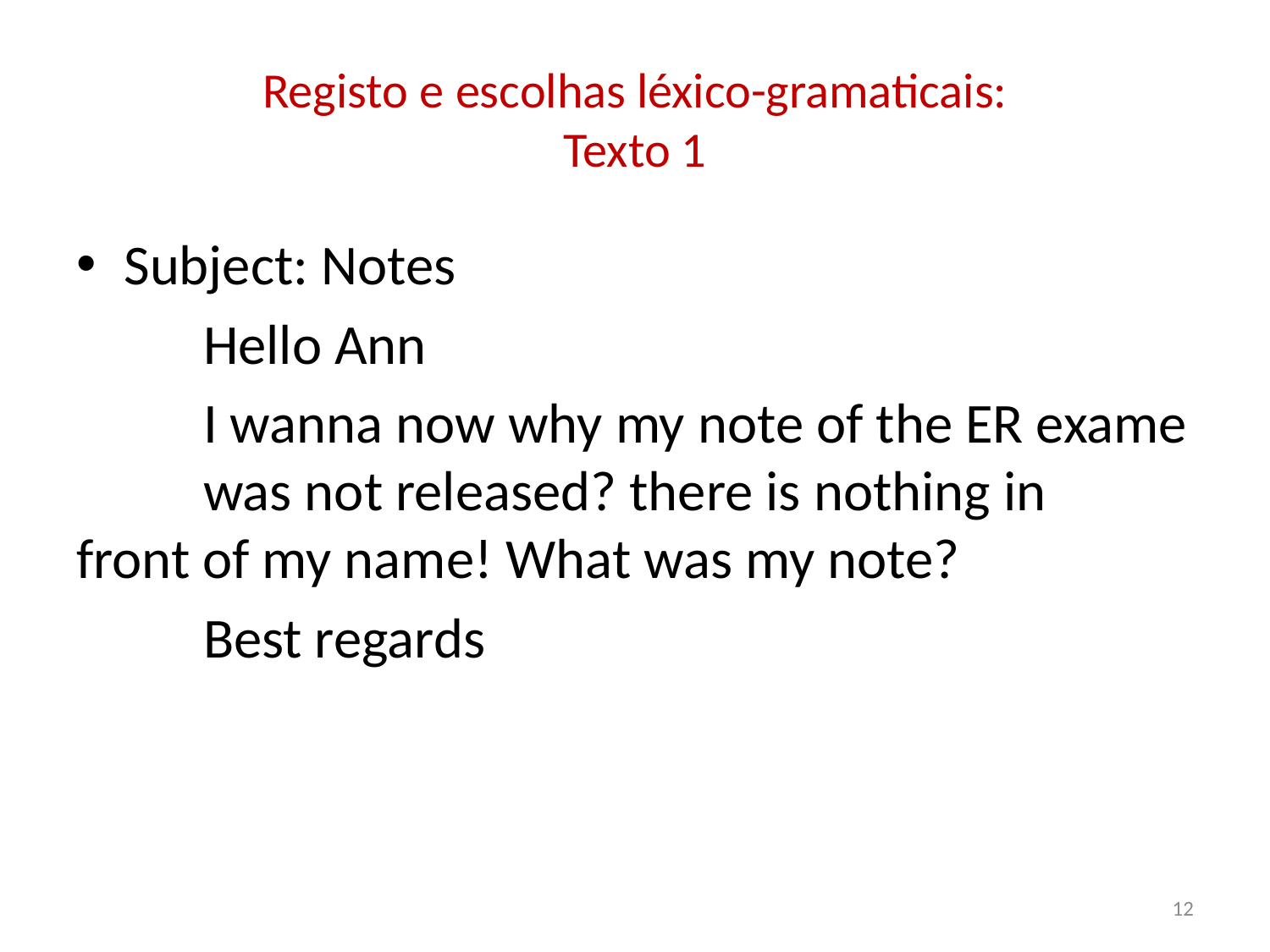

# Registo e escolhas léxico-gramaticais: Texto 1
Subject: Notes
	Hello Ann
	I wanna now why my note of the ER exame 	was not released? there is nothing in 	front of my name! What was my note?
	Best regards

12